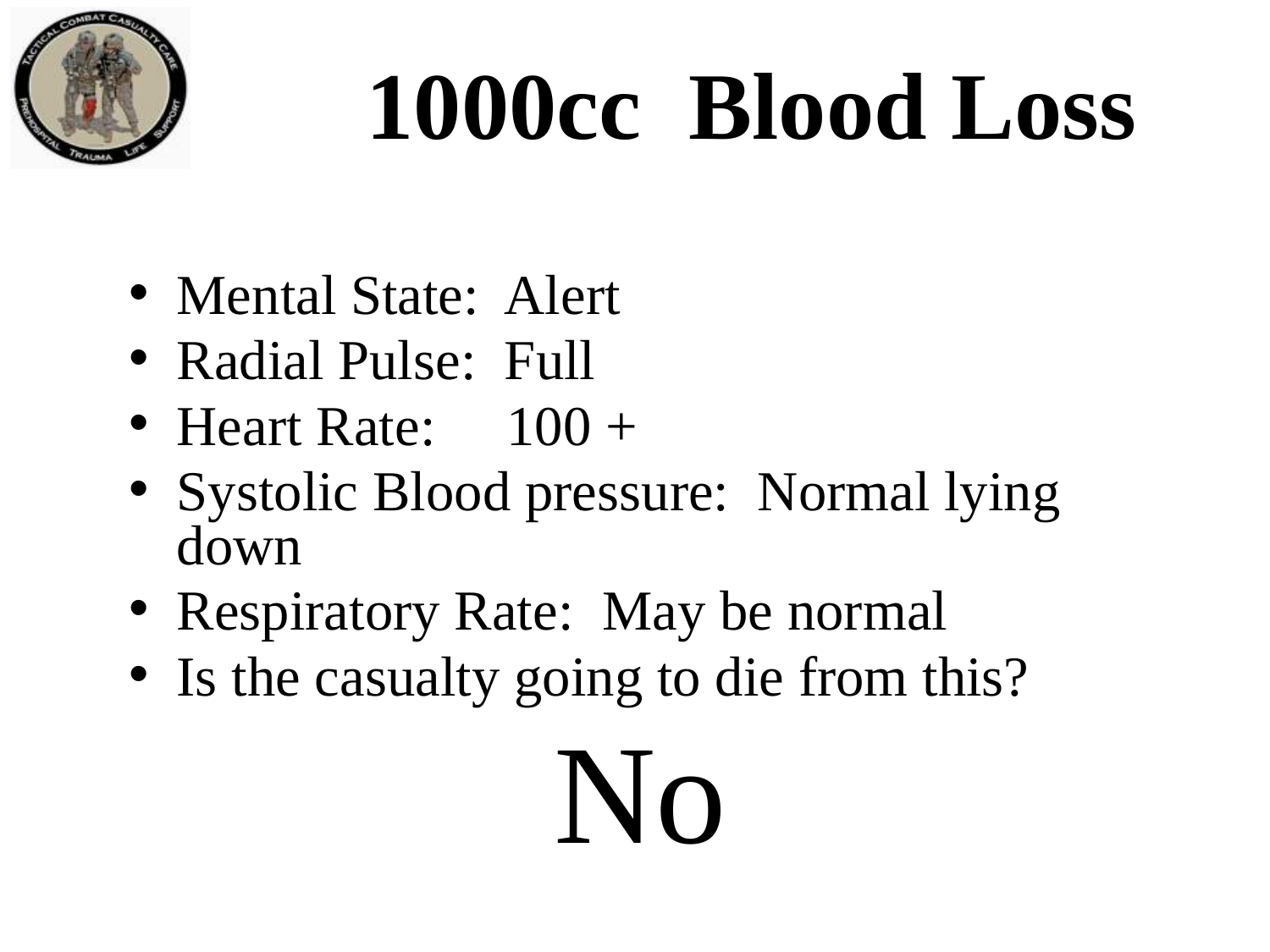

# 1000cc  Blood Loss
Mental State:  Alert
Radial Pulse:  Full
Heart Rate:     100 +
Systolic Blood pressure:  Normal lying down
Respiratory Rate:  May be normal
Is the casualty going to die from this?
No